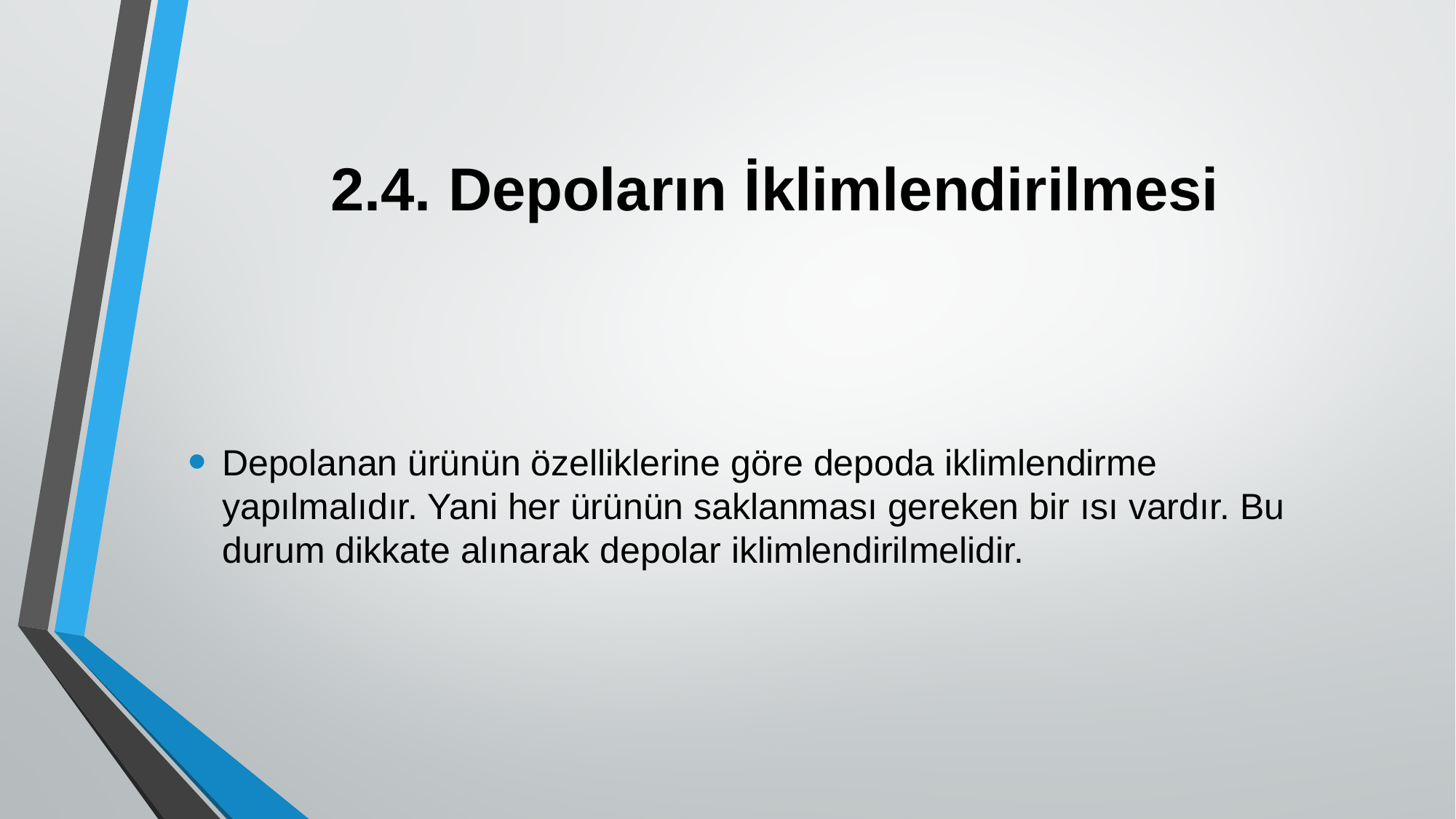

# 2.4. Depoların İklimlendirilmesi
Depolanan ürünün özelliklerine göre depoda iklimlendirme yapılmalıdır. Yani her ürünün saklanması gereken bir ısı vardır. Bu durum dikkate alınarak depolar iklimlendirilmelidir.